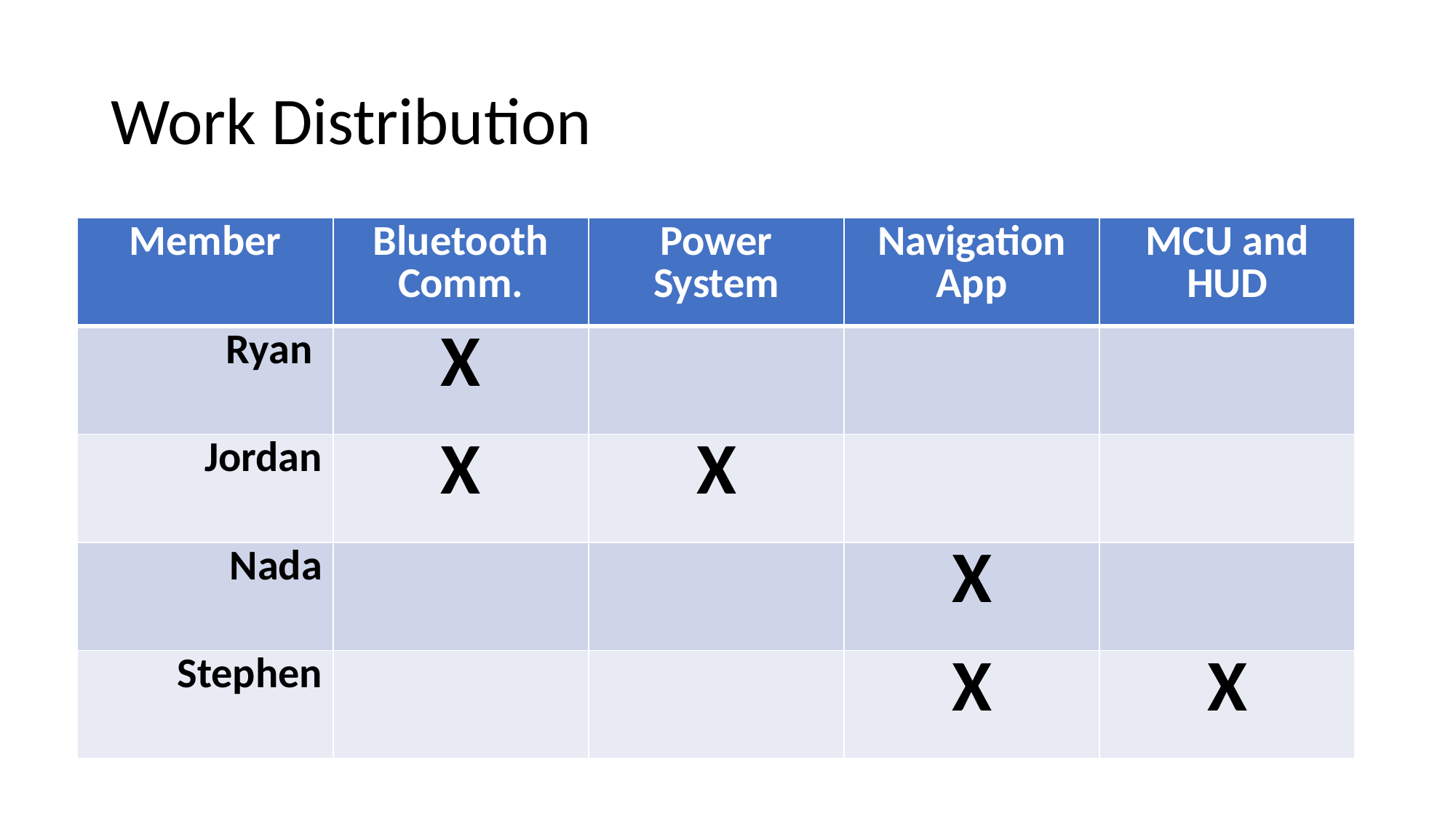

# Work Distribution
| Member | Bluetooth Comm. | Power System | Navigation App | MCU and HUD |
| --- | --- | --- | --- | --- |
| Ryan | X |  |  |  |
| Jordan | X | X |  |  |
| Nada |  |  | X |  |
| Stephen |  |  | X | X |